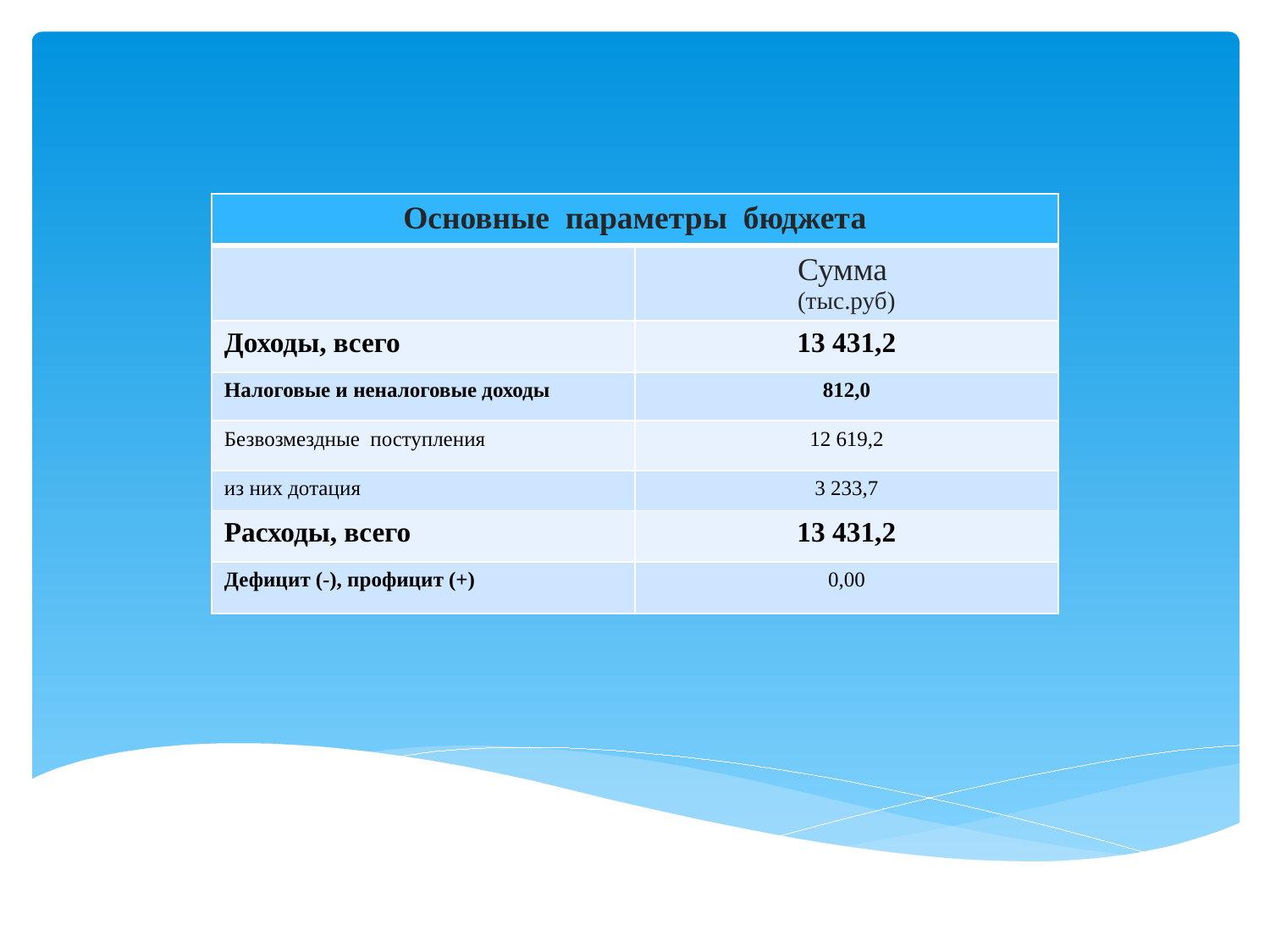

# ДОХОДНАЯ  ЧАСТЬ БЮДЖЕТА
| Основные параметры бюджета |  |
| --- | --- |
|  | Сумма (тыс.руб) |
| Доходы, всего | 13 431,2 |
| Налоговые и неналоговые доходы | 812,0 |
| Безвозмездные поступления | 12 619,2 |
| из них дотация | 3 233,7 |
| Расходы, всего | 13 431,2 |
| Дефицит (-), профицит (+) | 0,00 |